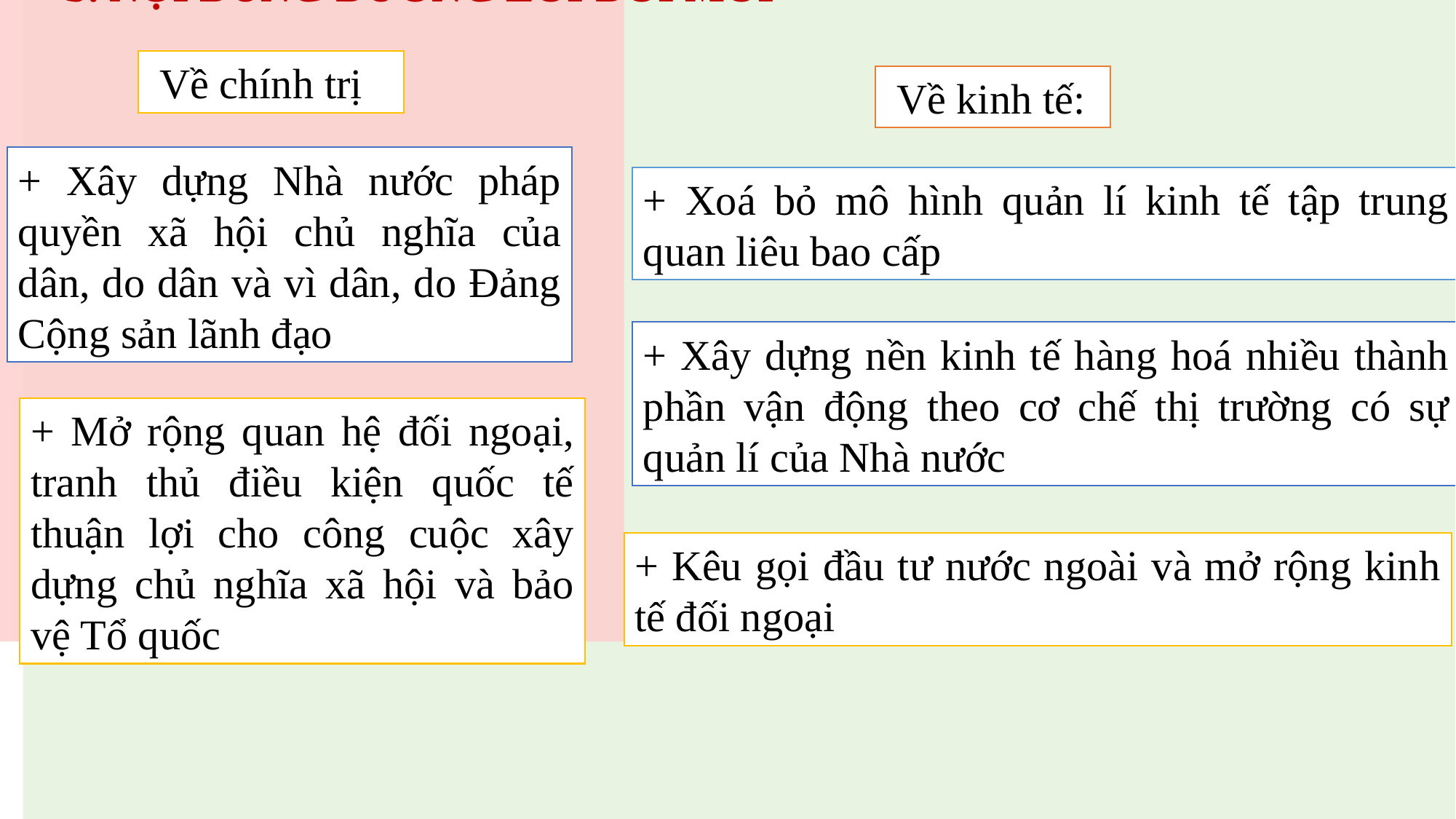

b. NỘI DUNG ĐƯỜNG LỐI ĐỔI MỚI
 Về chính trị
 Về kinh tế:
+ Xây dựng Nhà nước pháp quyền xã hội chủ nghĩa của dân, do dân và vì dân, do Đảng Cộng sản lãnh đạo
+ Xoá bỏ mô hình quản lí kinh tế tập trung quan liêu bao cấp
+ Xây dựng nền kinh tế hàng hoá nhiều thành phần vận động theo cơ chế thị trường có sự quản lí của Nhà nước
+ Mở rộng quan hệ đối ngoại, tranh thủ điều kiện quốc tế thuận lợi cho công cuộc xây dựng chủ nghĩa xã hội và bảo vệ Tổ quốc
+ Kêu gọi đầu tư nước ngoài và mở rộng kinh tế đối ngoại